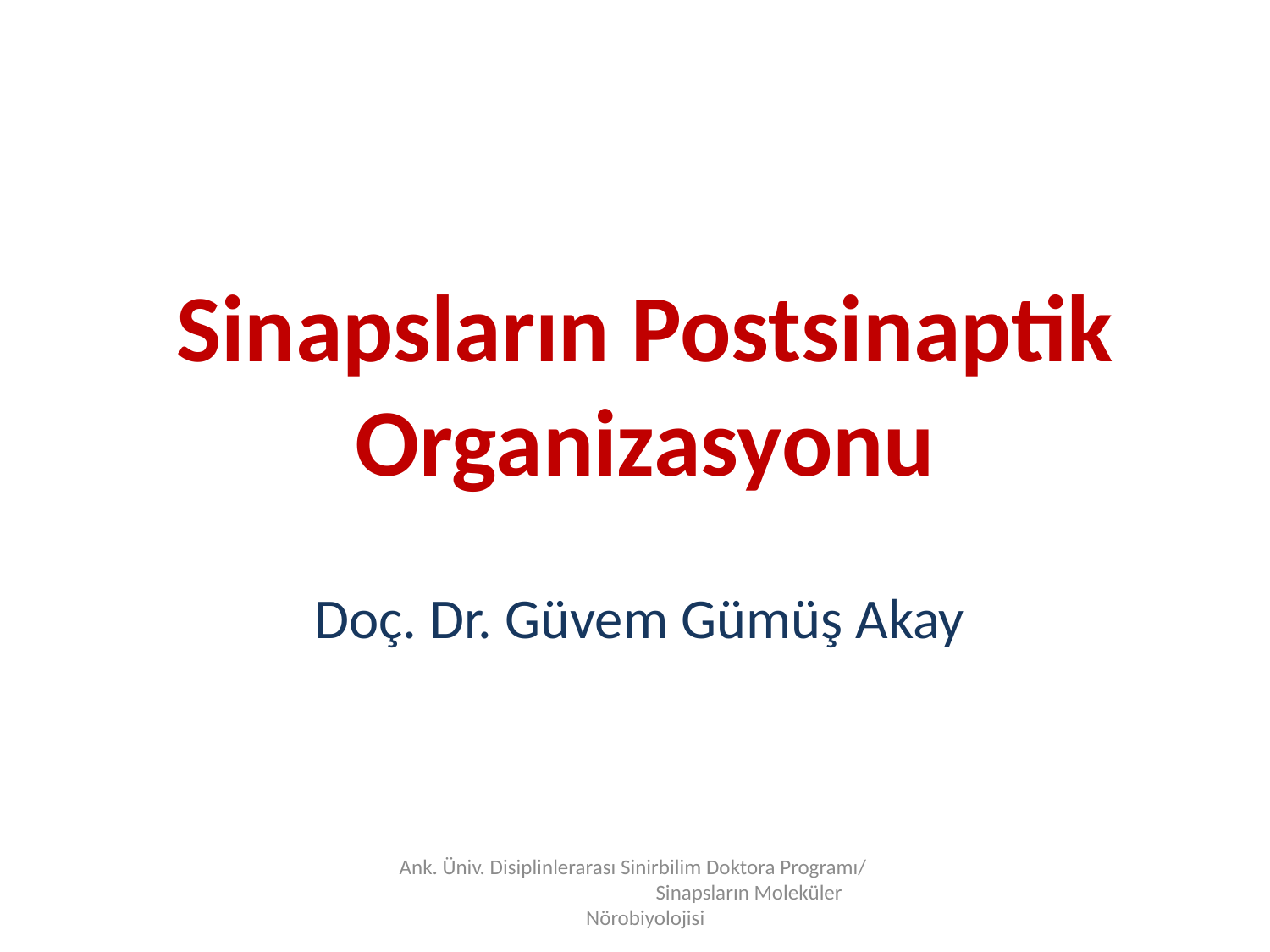

# Sinapsların Postsinaptik Organizasyonu
Doç. Dr. Güvem Gümüş Akay
Ank. Üniv. Disiplinlerarası Sinirbilim Doktora Programı/                                                 Sinapsların Moleküler Nörobiyolojisi